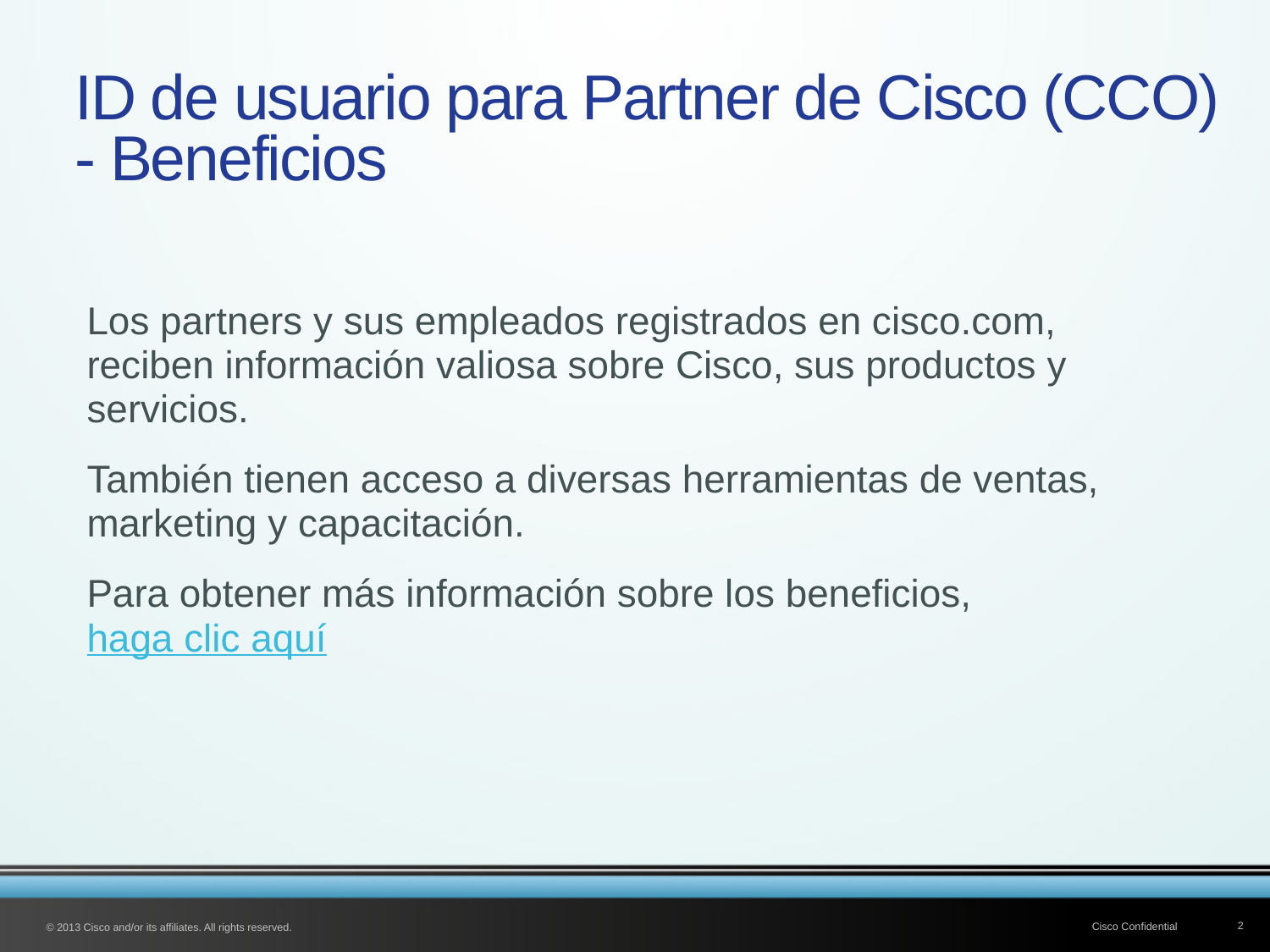

# ID de usuario para Partner de Cisco (CCO) - Beneficios

Los partners y sus empleados registrados en cisco.com, reciben información valiosa sobre Cisco, sus productos y servicios.
También tienen acceso a diversas herramientas de ventas, marketing y capacitación.
Para obtener más información sobre los beneficios, haga clic aquí